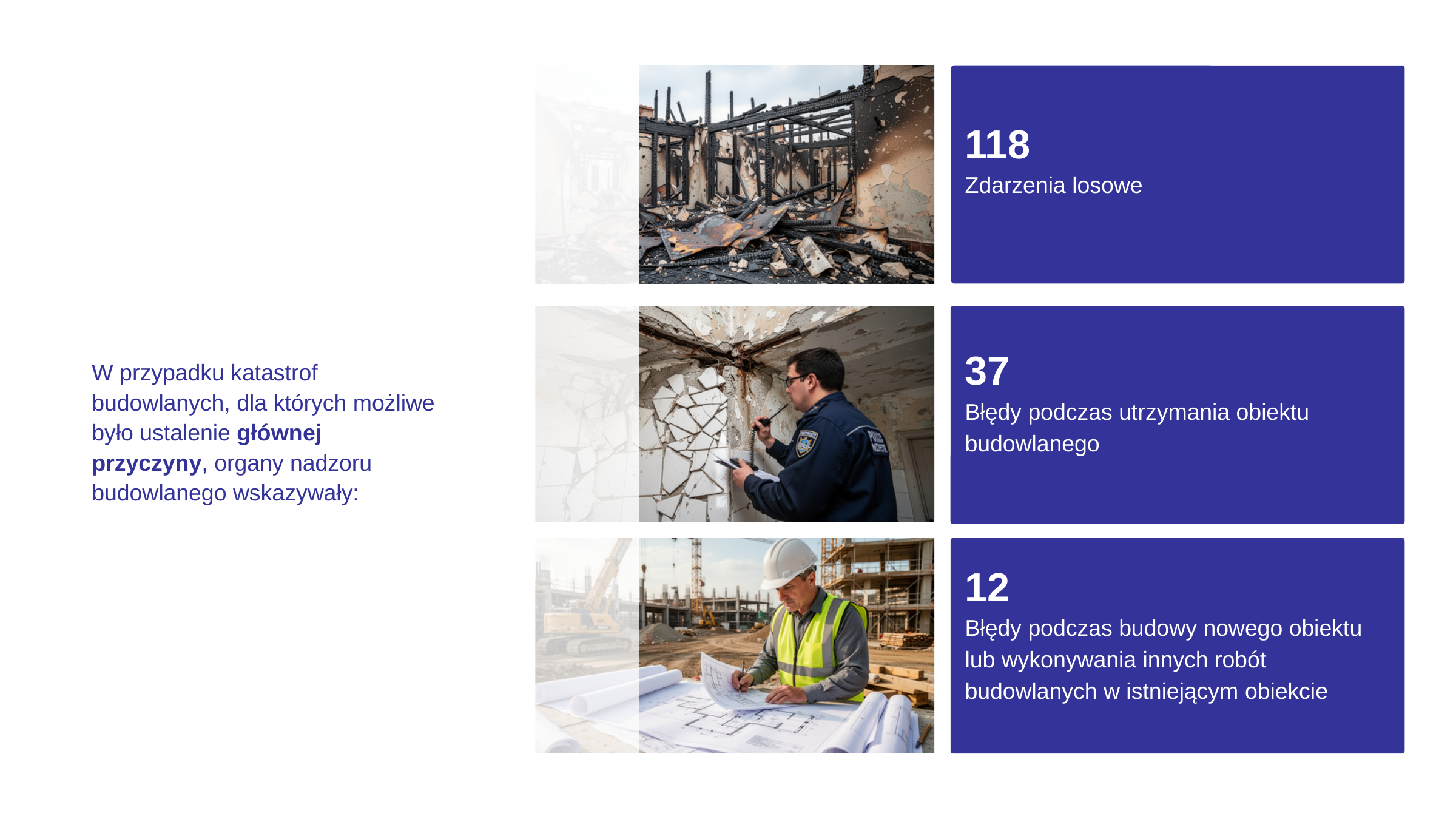

118
Zdarzenia losowe

37
Błędy podczas utrzymania obiektu budowlanego
W przypadku katastrof budowlanych, dla których możliwe było ustalenie głównej  przyczyny, organy nadzoru budowlanego wskazywały:

12
Błędy podczas budowy nowego obiektu lub wykonywania innych robót budowlanych w istniejącym obiekcie